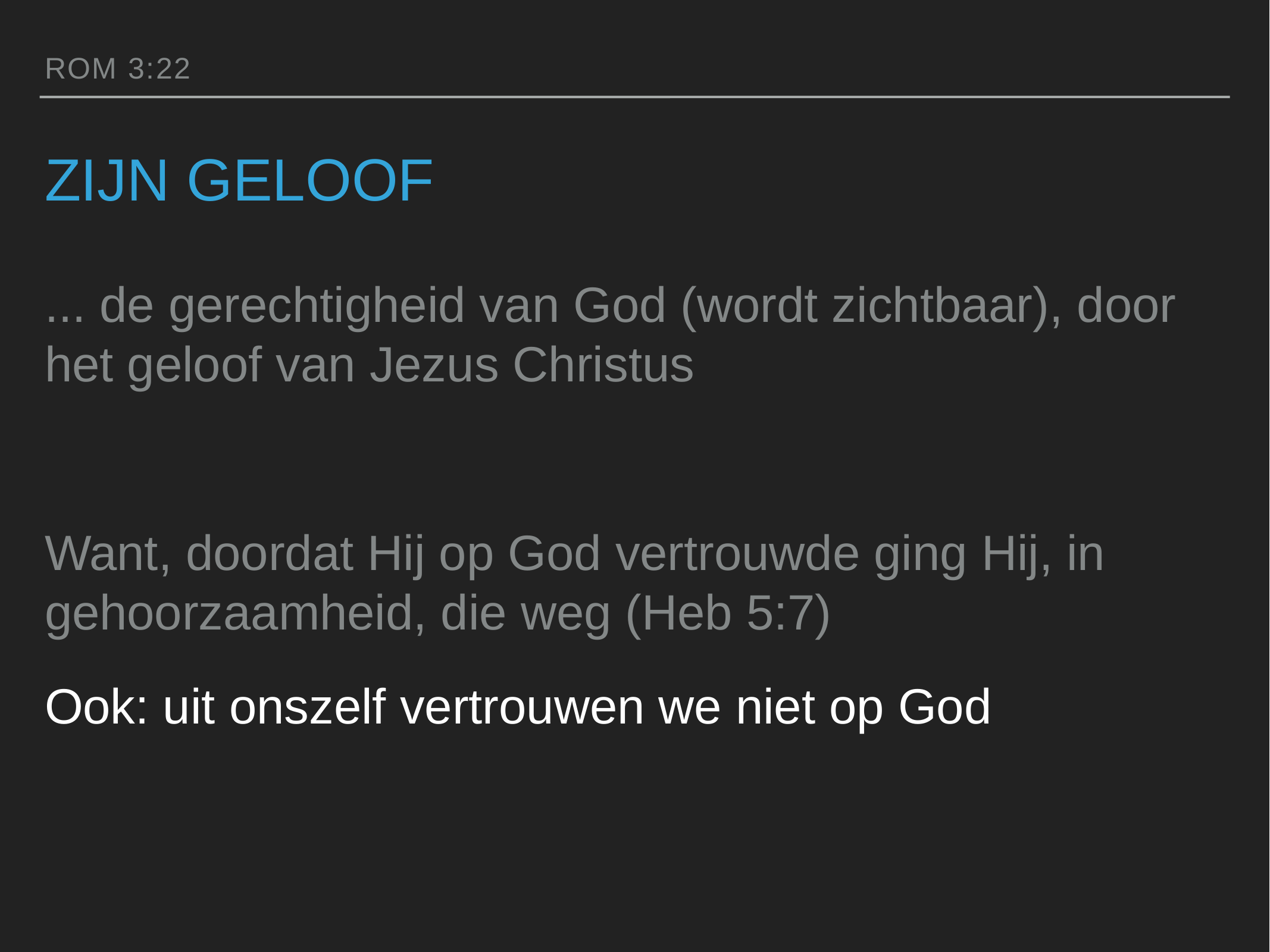

Rom 3:22
# Zijn geloof
... de gerechtigheid van God (wordt zichtbaar), door het geloof van Jezus Christus

Want, doordat Hij op God vertrouwde ging Hij, in gehoorzaamheid, die weg (Heb 5:7)
Ook: uit onszelf vertrouwen we niet op God